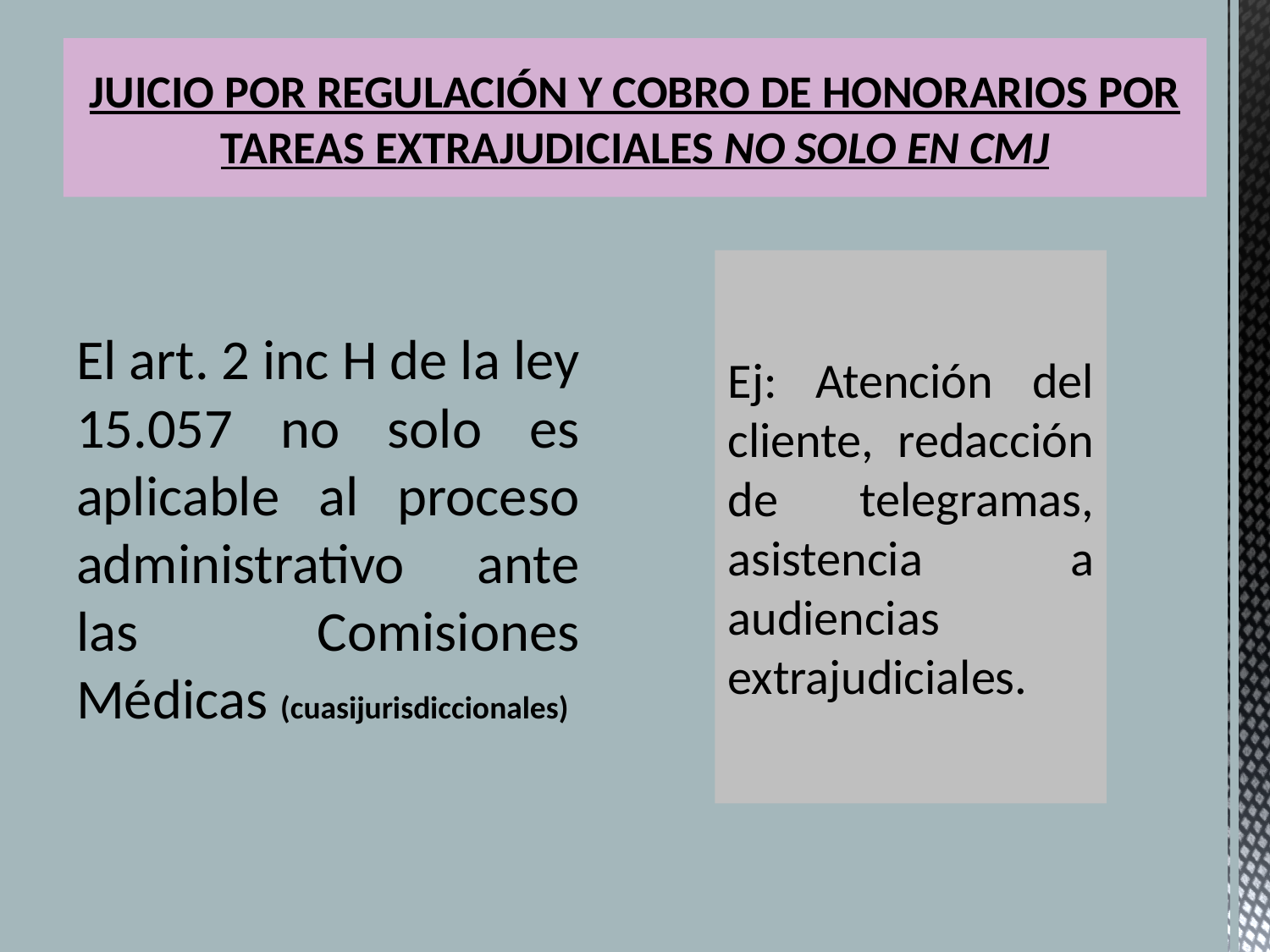

JUICIO POR REGULACIÓN Y COBRO DE HONORARIOS POR TAREAS EXTRAJUDICIALES NO SOLO EN CMJ
El art. 2 inc H de la ley 15.057 no solo es aplicable al proceso administrativo ante las Comisiones Médicas (cuasijurisdiccionales)
# Ej: Atención del cliente, redacción de telegramas, asistencia a audiencias extrajudiciales.